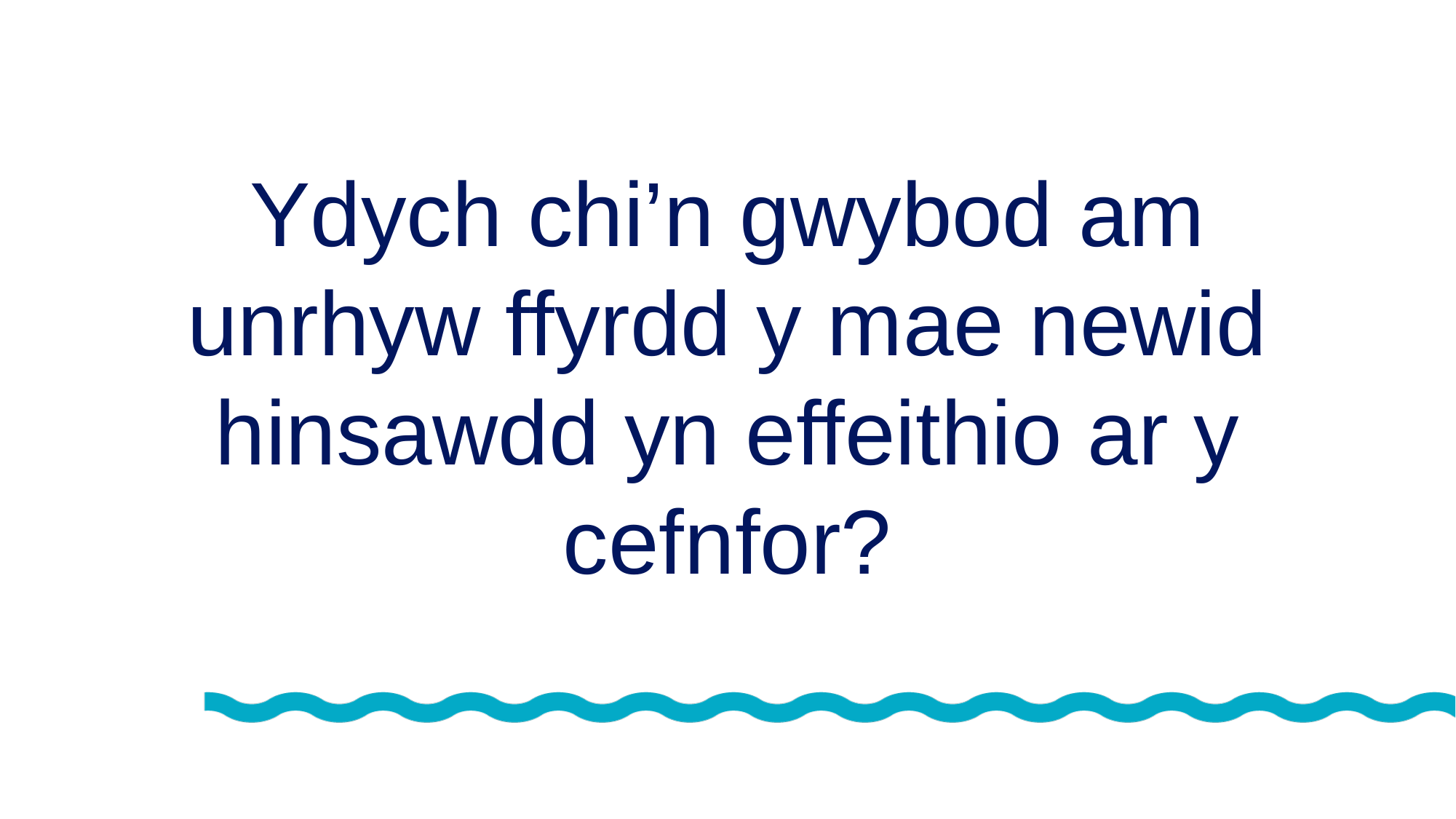

Ydych chi’n gwybod am unrhyw ffyrdd y mae newid hinsawdd yn effeithio ar y cefnfor?
© Mark Kirkland via MCS
©  Odd wellies via Flickr
©  Stephen Gidley via Flickr